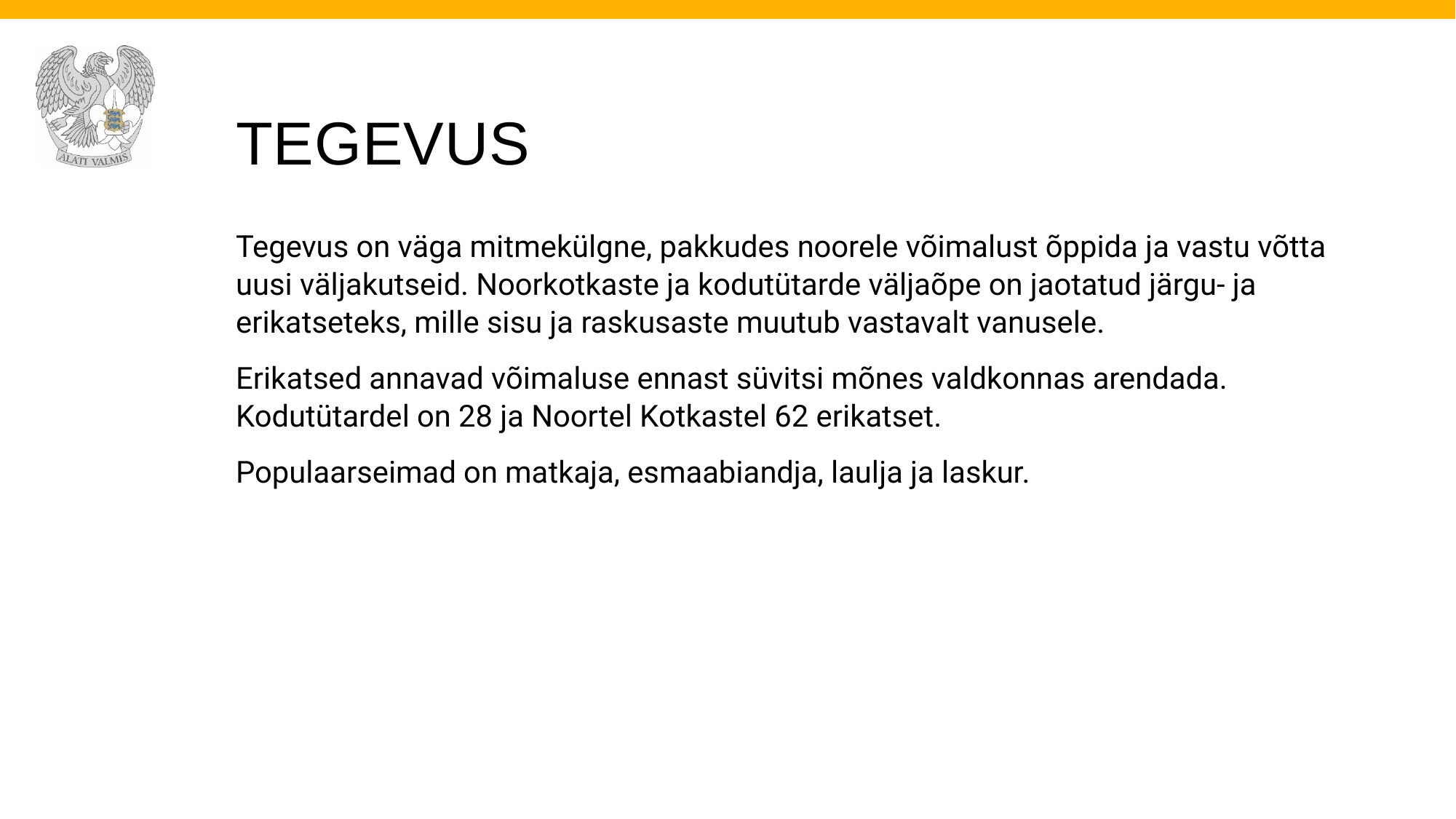

# TEGEVUS
Tegevus on väga mitmekülgne, pakkudes noorele võimalust õppida ja vastu võtta uusi väljakutseid. Noorkotkaste ja kodutütarde väljaõpe on jaotatud järgu- ja erikatseteks, mille sisu ja raskusaste muutub vastavalt vanusele.
Erikatsed annavad võimaluse ennast süvitsi mõnes valdkonnas arendada. Kodutütardel on 28 ja Noortel Kotkastel 62 erikatset.
Populaarseimad on matkaja, esmaabiandja, laulja ja laskur.